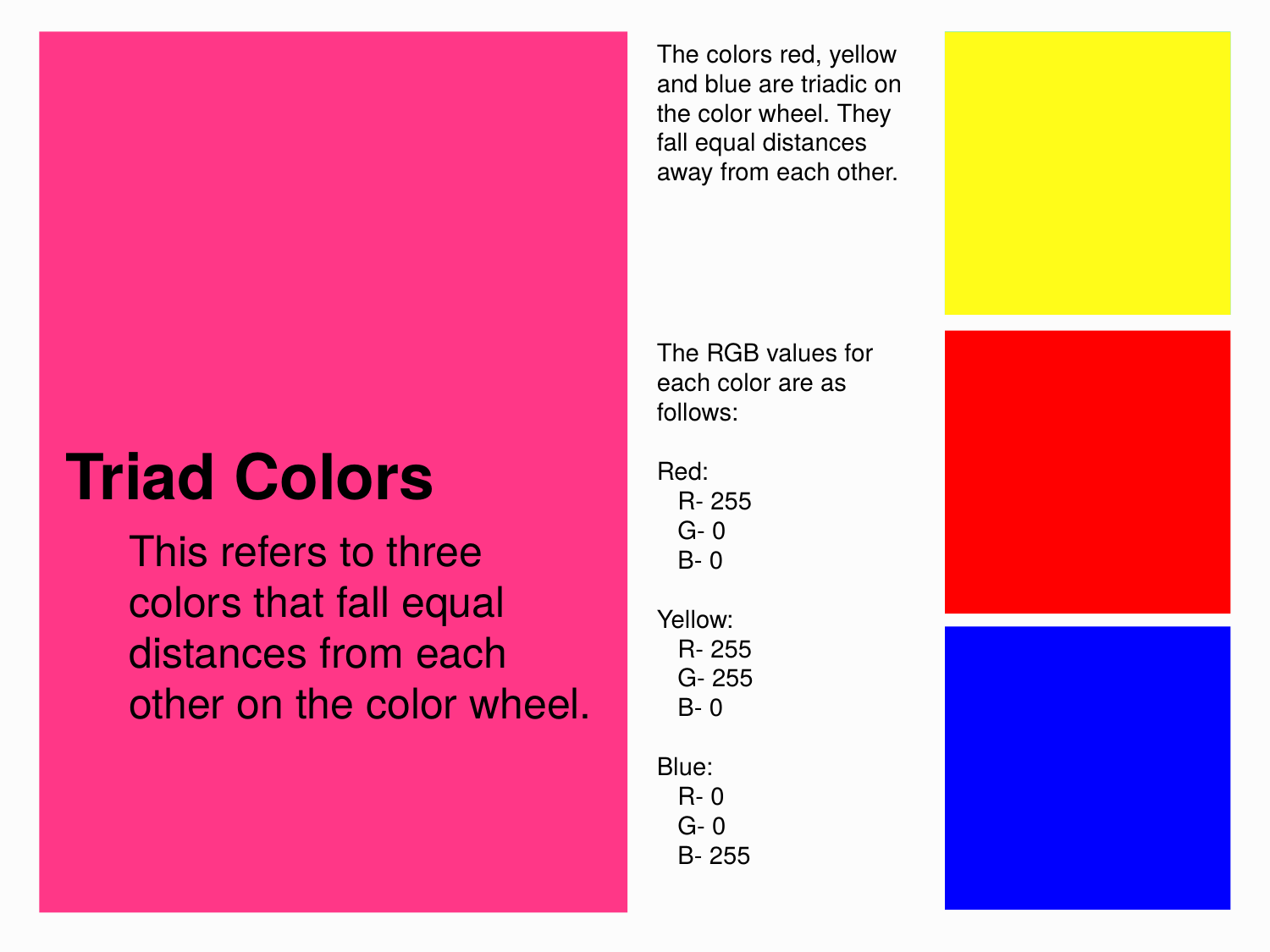

The colors red, yellow and blue are triadic on the color wheel. They fall equal distances away from each other.

The RGB values for each color are as follows:

Red:
   R- 255
   G- 0
   B- 0

Yellow:
   R- 255
   G- 255
   B- 0

Blue:
   R- 0
   G- 0
   B- 255

# Triad Colors
This refers to three colors that fall equal distances from each other on the color wheel.